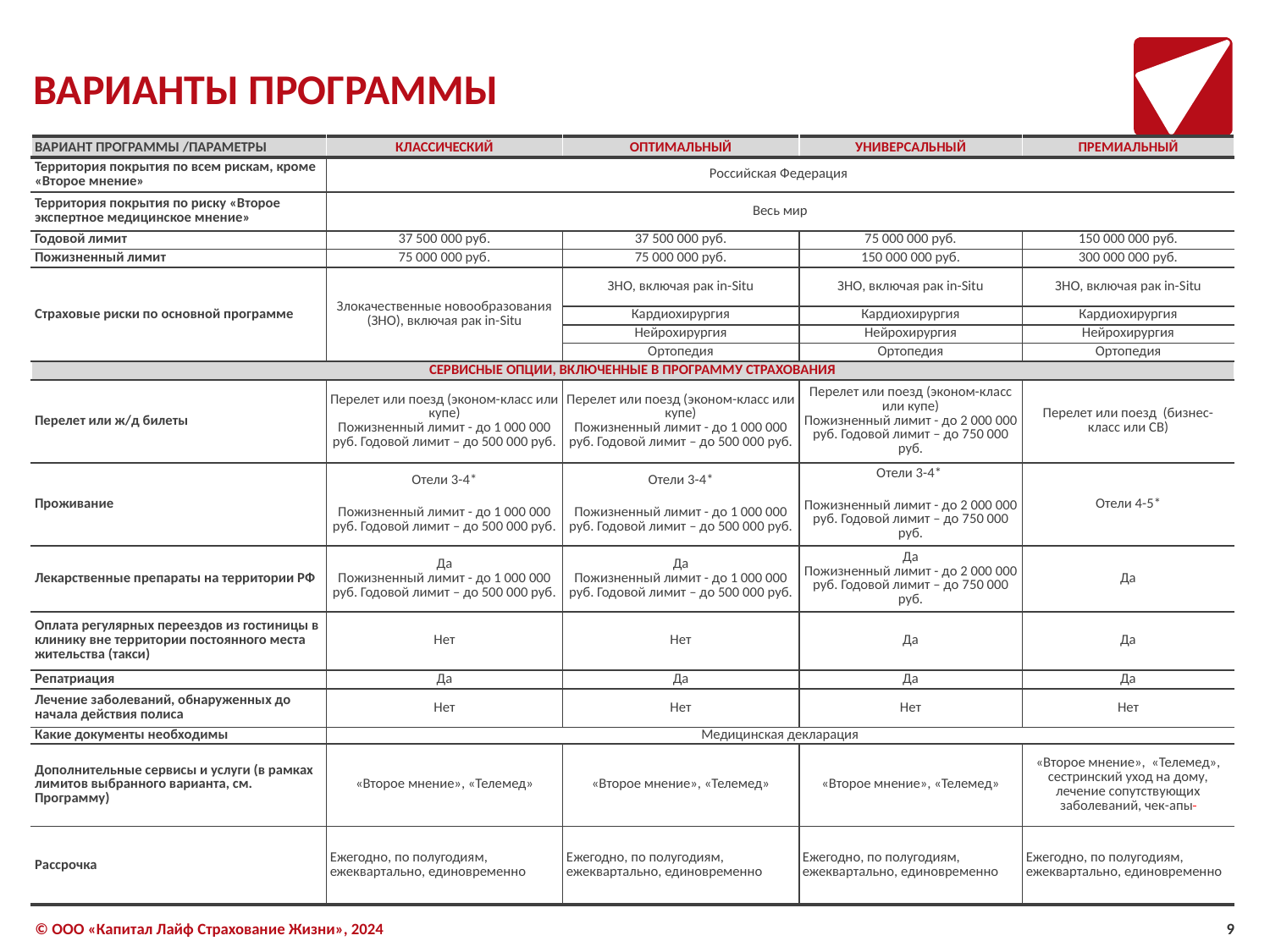

# ВАРИАНТЫ ПРОГРАММЫ
| ВАРИАНТ ПРОГРАММЫ /ПАРАМЕТРЫ | КЛАССИЧЕСКИЙ | ОПТИМАЛЬНЫЙ | УНИВЕРСАЛЬНЫЙ | ПРЕМИАЛЬНЫЙ |
| --- | --- | --- | --- | --- |
| Территория покрытия по всем рискам, кроме «Второе мнение» | Российская Федерация |  |  |  |
| Территория покрытия по риску «Второе экспертное медицинское мнение» | Весь мир |  |  |  |
| Годовой лимит | 37 500 000 руб. | 37 500 000 руб. | 75 000 000 руб. | 150 000 000 руб. |
| Пожизненный лимит | 75 000 000 руб. | 75 000 000 руб. | 150 000 000 руб. | 300 000 000 руб. |
| Страховые риски по основной программе | Злокачественные новообразования (ЗНО), включая рак in-Situ | ЗНО, включая рак in-Situ | ЗНО, включая рак in-Situ | ЗНО, включая рак in-Situ |
|  |  | Кардиохирургия | Кардиохирургия | Кардиохирургия |
|  |  | Нейрохирургия | Нейрохирургия | Нейрохирургия |
|  |  | Ортопедия | Ортопедия | Ортопедия |
| СЕРВИСНЫЕ ОПЦИИ, ВКЛЮЧЕННЫЕ В ПРОГРАММУ СТРАХОВАНИЯ |  |  |  |  |
| Перелет или ж/д билеты | Перелет или поезд (эконом-класс или купе) Пожизненный лимит - до 1 000 000 руб. Годовой лимит – до 500 000 руб. | Перелет или поезд (эконом-класс или купе) Пожизненный лимит - до 1 000 000 руб. Годовой лимит – до 500 000 руб. | Перелет или поезд (эконом-класс или купе) Пожизненный лимит - до 2 000 000 руб. Годовой лимит – до 750 000 руб. | Перелет или поезд (бизнес- класс или СВ) |
| Проживание | Отели 3-4\* Пожизненный лимит - до 1 000 000 руб. Годовой лимит – до 500 000 руб. | Отели 3-4\* Пожизненный лимит - до 1 000 000 руб. Годовой лимит – до 500 000 руб. | Отели 3-4\* Пожизненный лимит - до 2 000 000 руб. Годовой лимит – до 750 000 руб. | Отели 4-5\* |
| Лекарственные препараты на территории РФ | Да Пожизненный лимит - до 1 000 000 руб. Годовой лимит – до 500 000 руб. | Да Пожизненный лимит - до 1 000 000 руб. Годовой лимит – до 500 000 руб. | Да Пожизненный лимит - до 2 000 000 руб. Годовой лимит – до 750 000 руб. | Да |
| Оплата регулярных переездов из гостиницы в клинику вне территории постоянного места жительства (такси) | Нет | Нет | Да | Да |
| Репатриация | Да | Да | Да | Да |
| Лечение заболеваний, обнаруженных до начала действия полиса | Нет | Нет | Нет | Нет |
| Какие документы необходимы | Медицинская декларация |  |  |  |
| Дополнительные сервисы и услуги (в рамках лимитов выбранного варианта, см. Программу) | «Второе мнение», «Телемед» | «Второе мнение», «Телемед» | «Второе мнение», «Телемед» | «Второе мнение», «Телемед», сестринский уход на дому, лечение сопутствующих заболеваний, чек-апы |
| Рассрочка | Ежегодно, по полугодиям, ежеквартально, единовременно | Ежегодно, по полугодиям, ежеквартально, единовременно | Ежегодно, по полугодиям, ежеквартально, единовременно | Ежегодно, по полугодиям, ежеквартально, единовременно |
9